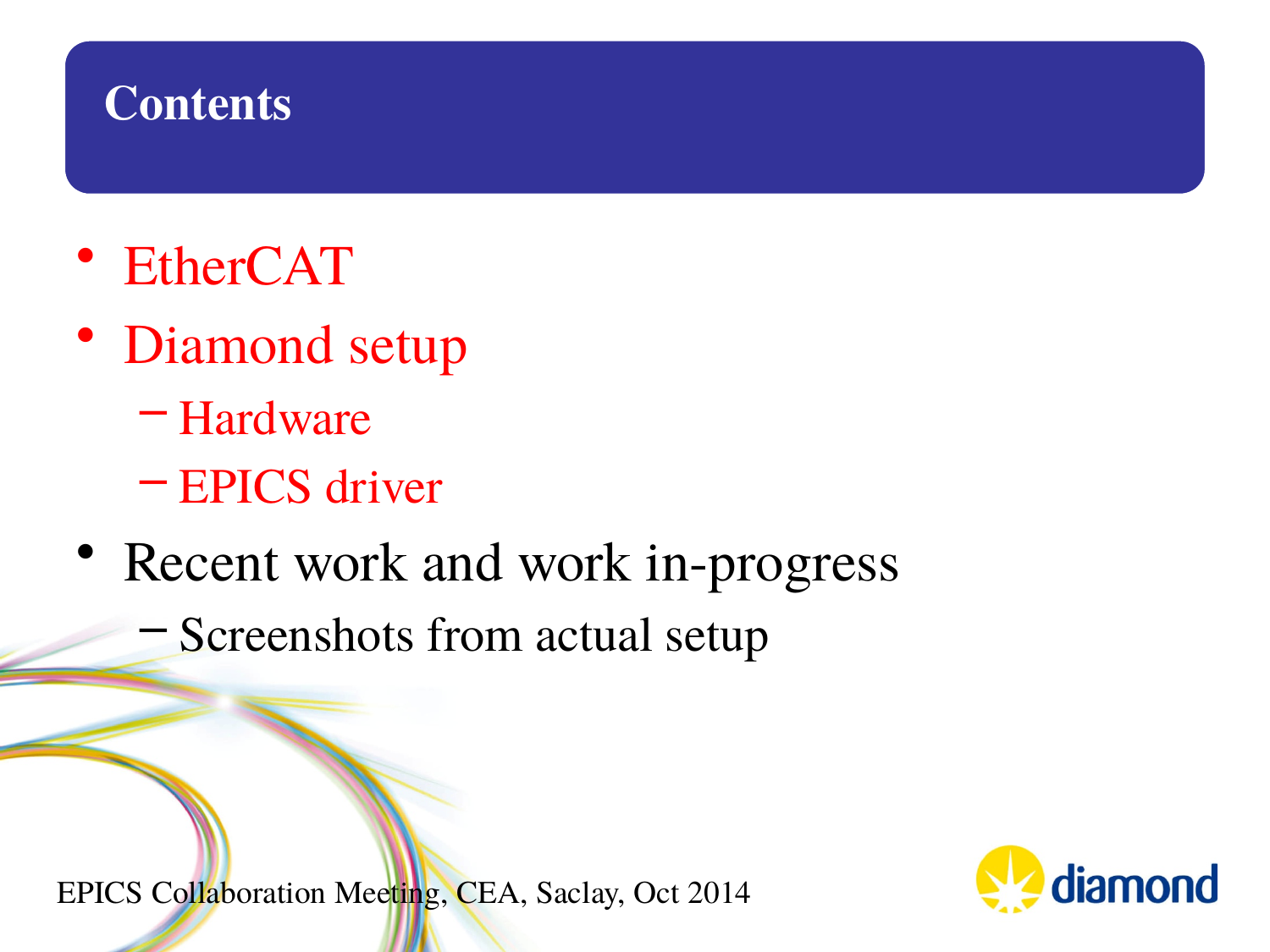

Contents
EtherCAT
Diamond setup
Hardware
EPICS driver
Recent work and work in-progress
Screenshots from actual setup